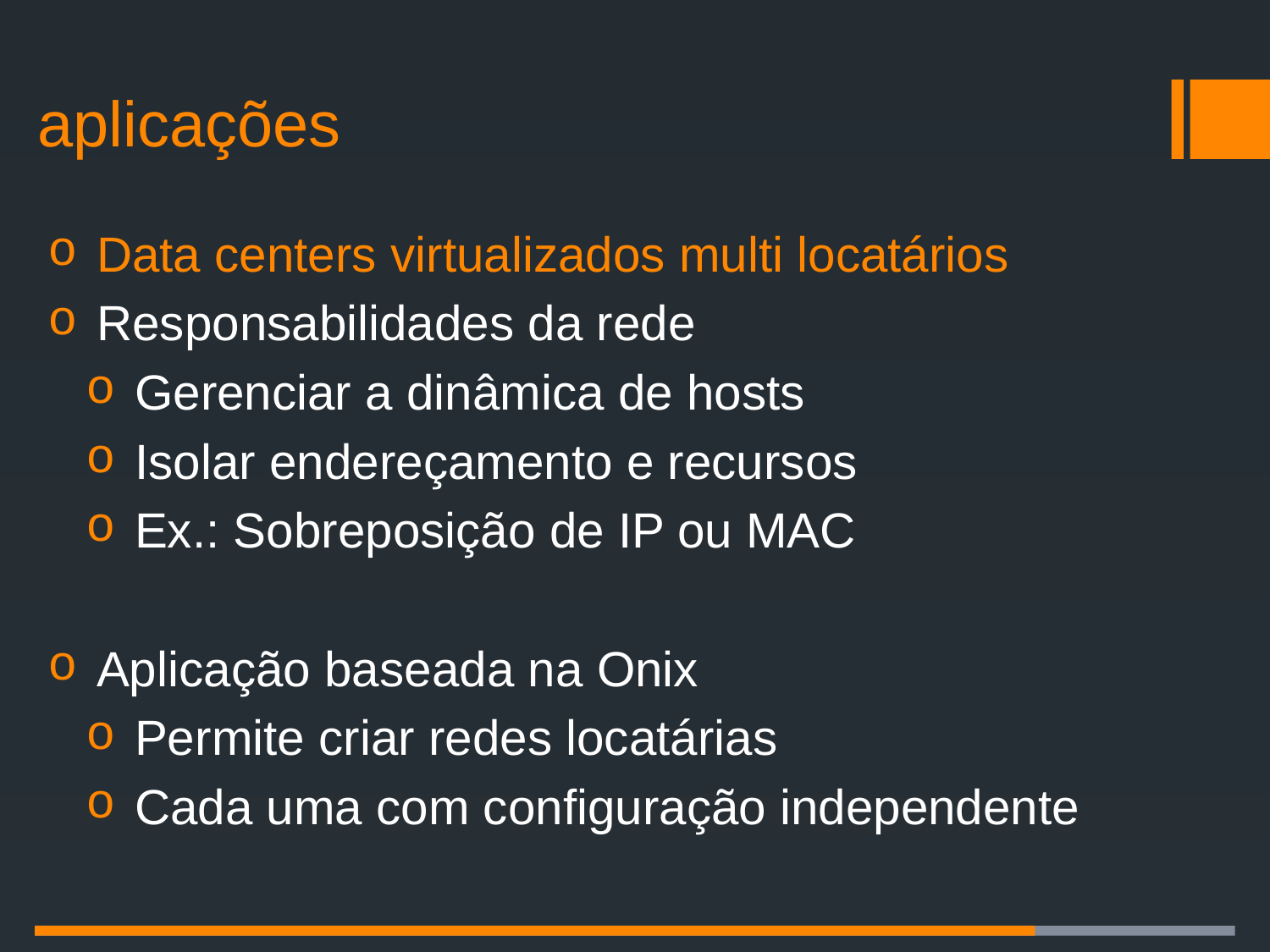

# aplicações
Data centers virtualizados multi locatários
Responsabilidades da rede
Gerenciar a dinâmica de hosts
Isolar endereçamento e recursos
Ex.: Sobreposição de IP ou MAC

Aplicação baseada na Onix
Permite criar redes locatárias
Cada uma com configuração independente